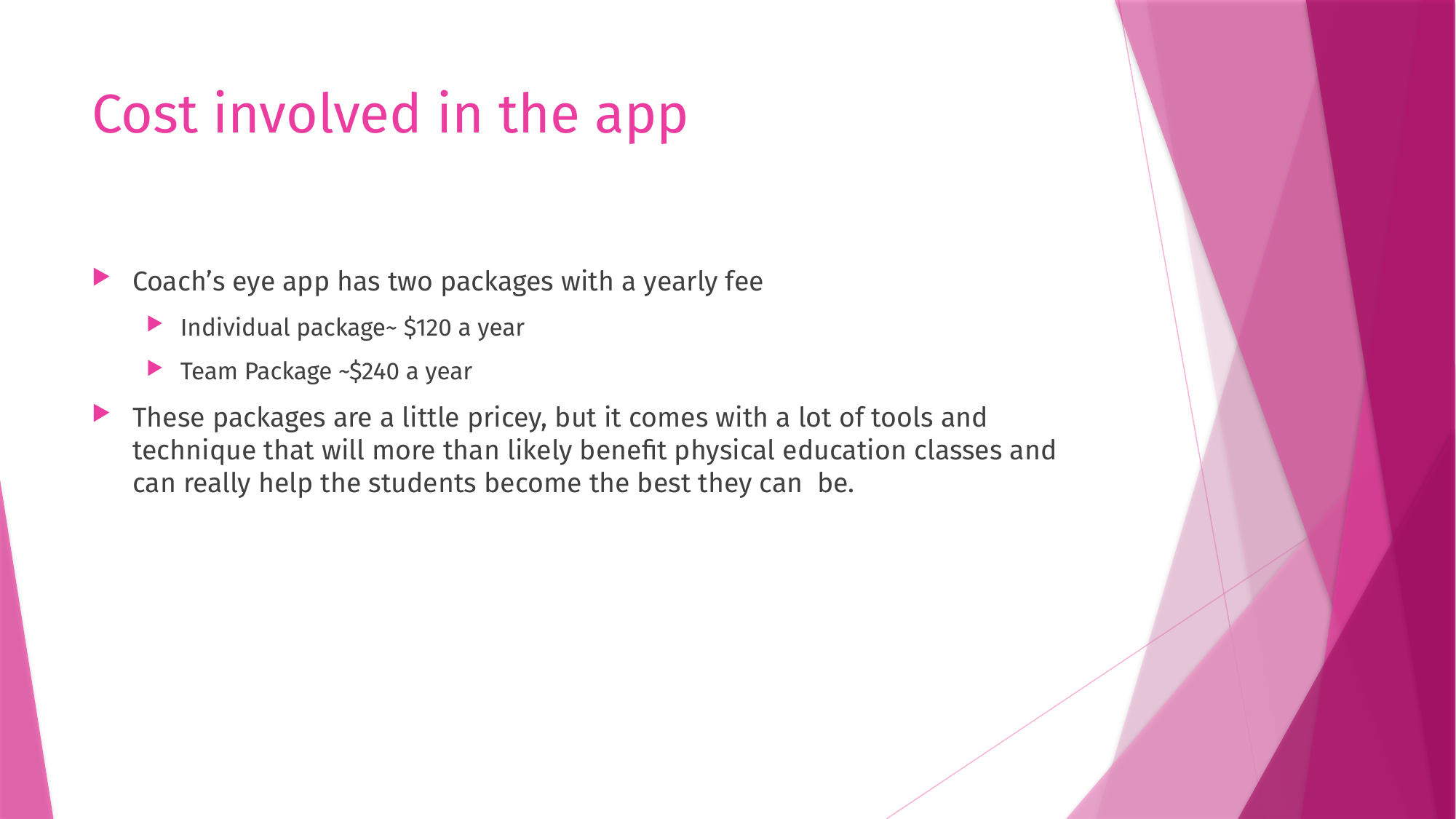

# Cost involved in the app
Coach’s eye app has two packages with a yearly fee
Individual package~ $120 a year
Team Package ~$240 a year
These packages are a little pricey, but it comes with a lot of tools and technique that will more than likely benefit physical education classes and can really help the students become the best they can  be.